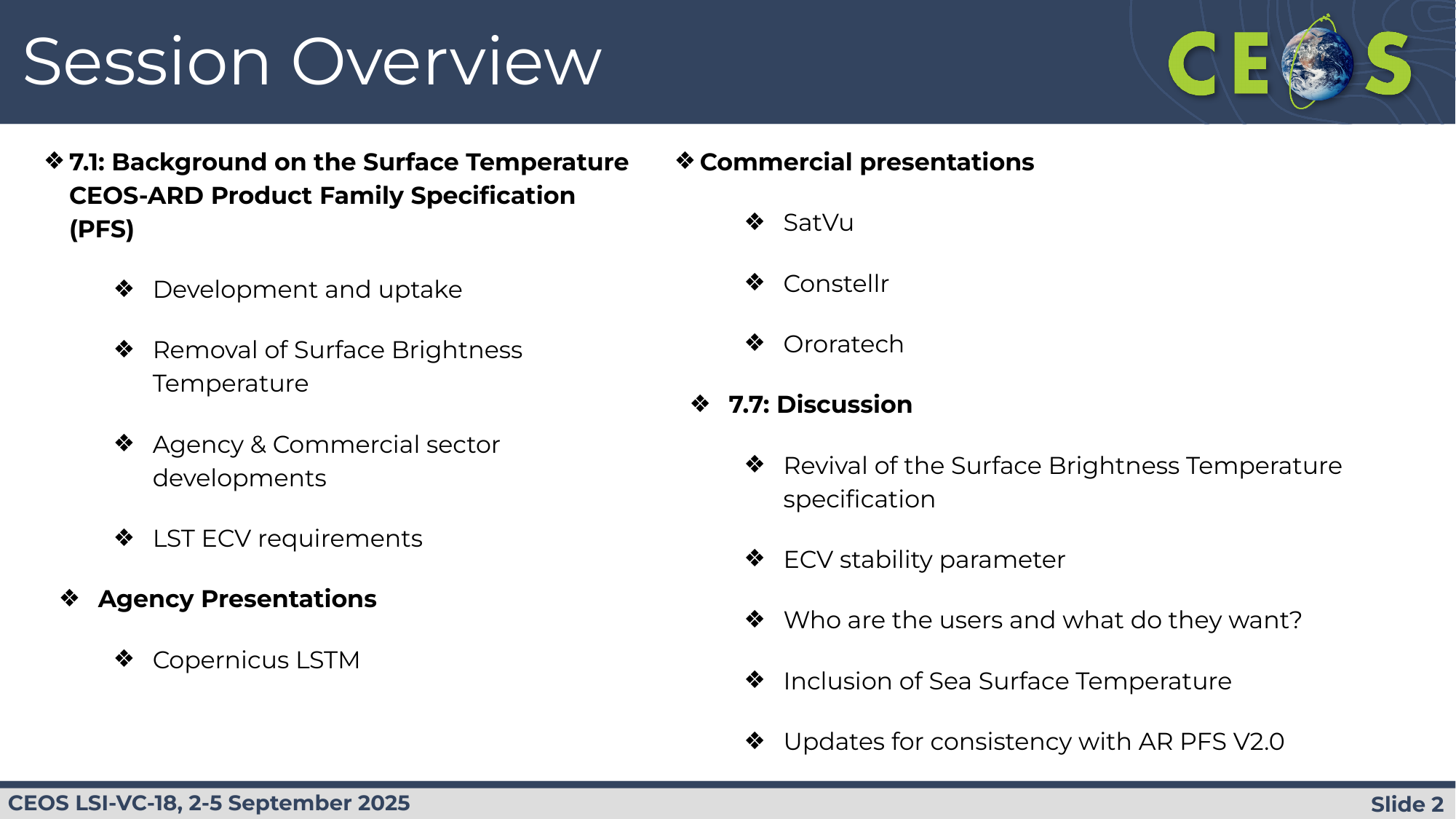

Session Overview
7.1: Background on the Surface Temperature CEOS-ARD Product Family Specification (PFS)
Development and uptake
Removal of Surface Brightness Temperature
Agency & Commercial sector developments
LST ECV requirements
Agency Presentations
Copernicus LSTM
Commercial presentations
SatVu
Constellr
Ororatech
7.7: Discussion
Revival of the Surface Brightness Temperature specification
ECV stability parameter
Who are the users and what do they want?
Inclusion of Sea Surface Temperature
Updates for consistency with AR PFS V2.0